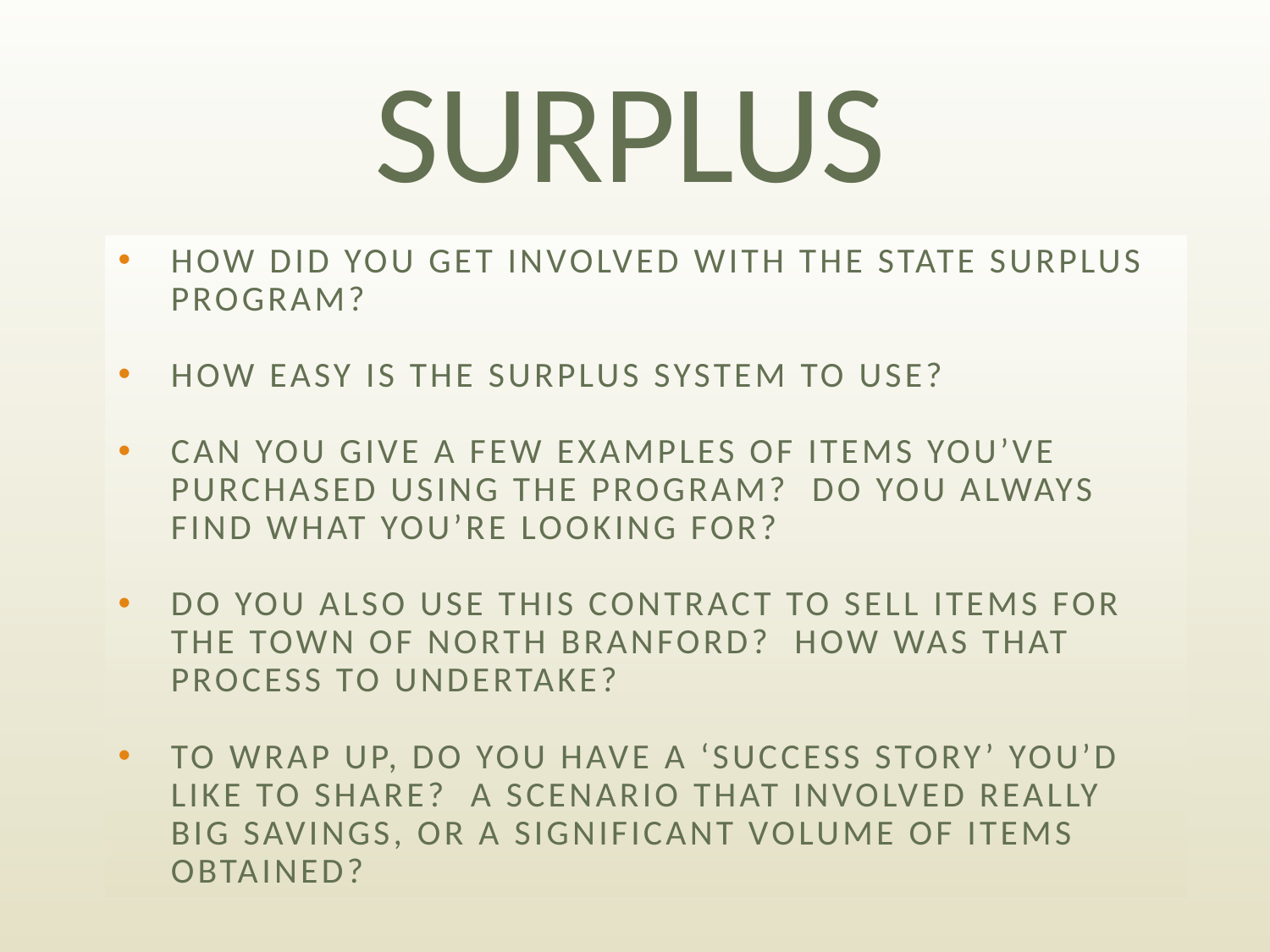

# SURPLUS
How did you get involved with the State Surplus Program?

How easy is the surplus system to use?

Can you give a few examples of items you’ve purchased using the program?  Do you always find what you’re looking for?

Do you also use this contract to sell items for the Town of North Branford?  How was that process to undertake?

To wrap up, do you have a ‘success story’ you’d like to share?  A scenario that involved really big savings, or a significant volume of items obtained?